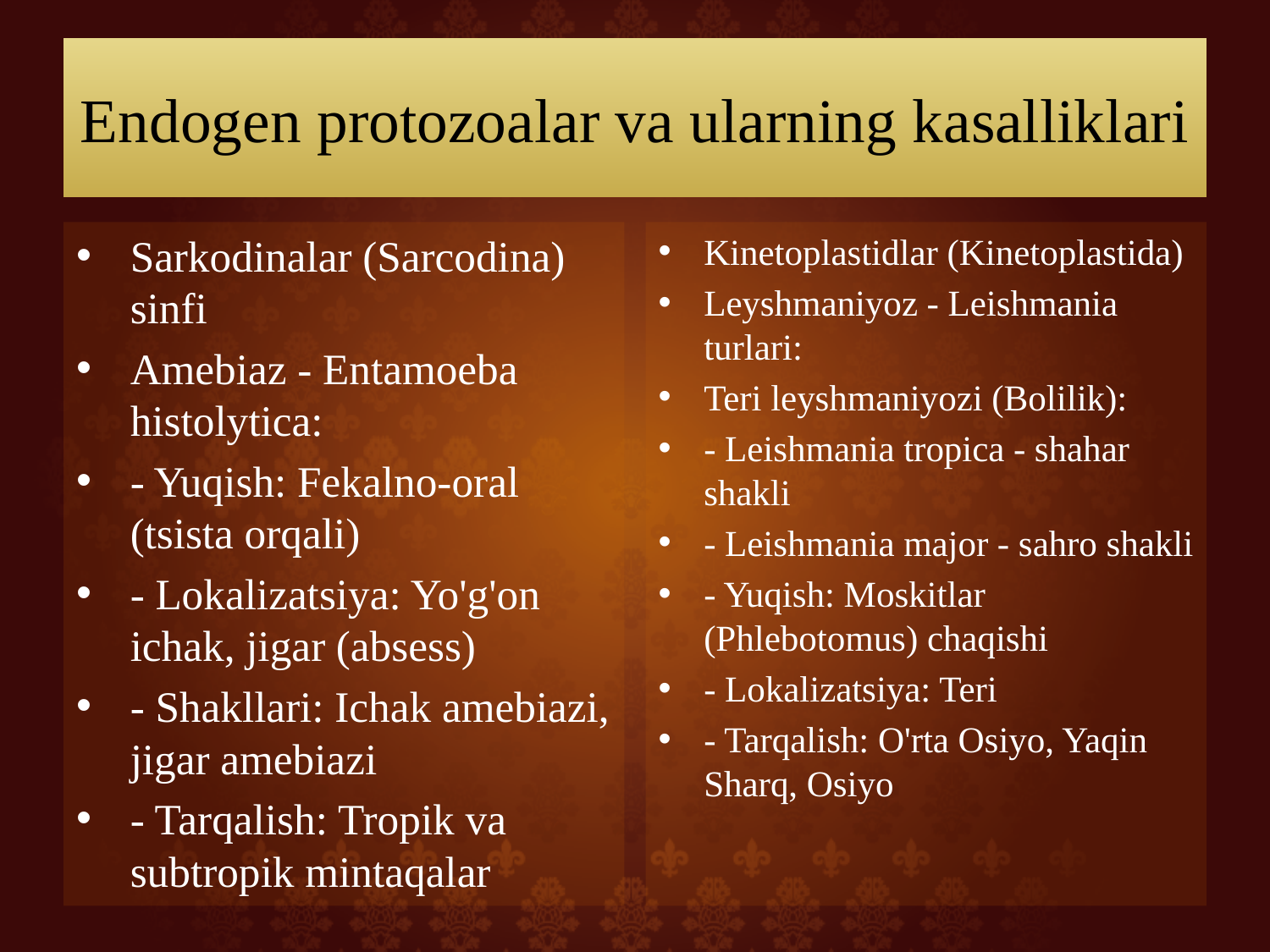

# Endogen protozoalar va ularning kasalliklari
Sarkodinalar (Sarcodina) sinfi
Amebiaz - Entamoeba histolytica:
- Yuqish: Fekalno-oral (tsista orqali)
- Lokalizatsiya: Yo'g'on ichak, jigar (absess)
- Shakllari: Ichak amebiazi, jigar amebiazi
- Tarqalish: Tropik va subtropik mintaqalar
Kinetoplastidlar (Kinetoplastida)
Leyshmaniyoz - Leishmania turlari:
Teri leyshmaniyozi (Bolilik):
- Leishmania tropica - shahar shakli
- Leishmania major - sahro shakli
- Yuqish: Moskitlar (Phlebotomus) chaqishi
- Lokalizatsiya: Teri
- Tarqalish: O'rta Osiyo, Yaqin Sharq, Osiyo